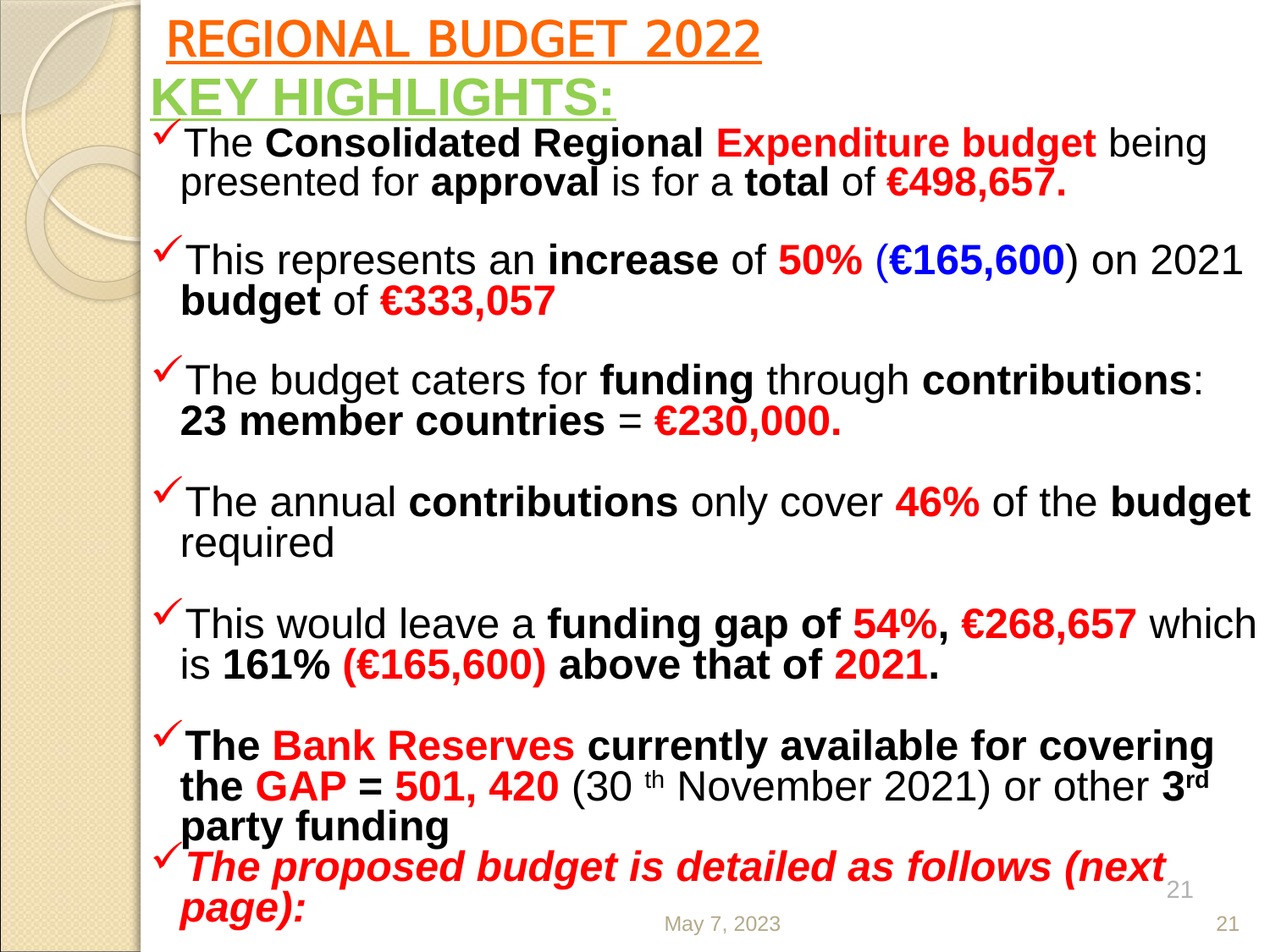

REGIONAL BUDGET 2022
KEY HIGHLIGHTS:
The Consolidated Regional Expenditure budget being presented for approval is for a total of €498,657.

This represents an increase of 50% (€165,600) on 2021  budget of €333,057

The budget caters for funding through contributions:   23 member countries = €230,000.

The annual contributions only cover 46% of the budget required

This would leave a funding gap of 54%, €268,657 which is 161% (€165,600) above that of 2021.

The Bank Reserves currently available for covering the GAP = 501, 420 (30 th November 2021) or other 3rd party funding
The proposed budget is detailed as follows (next page):

21
May 7, 2023
21